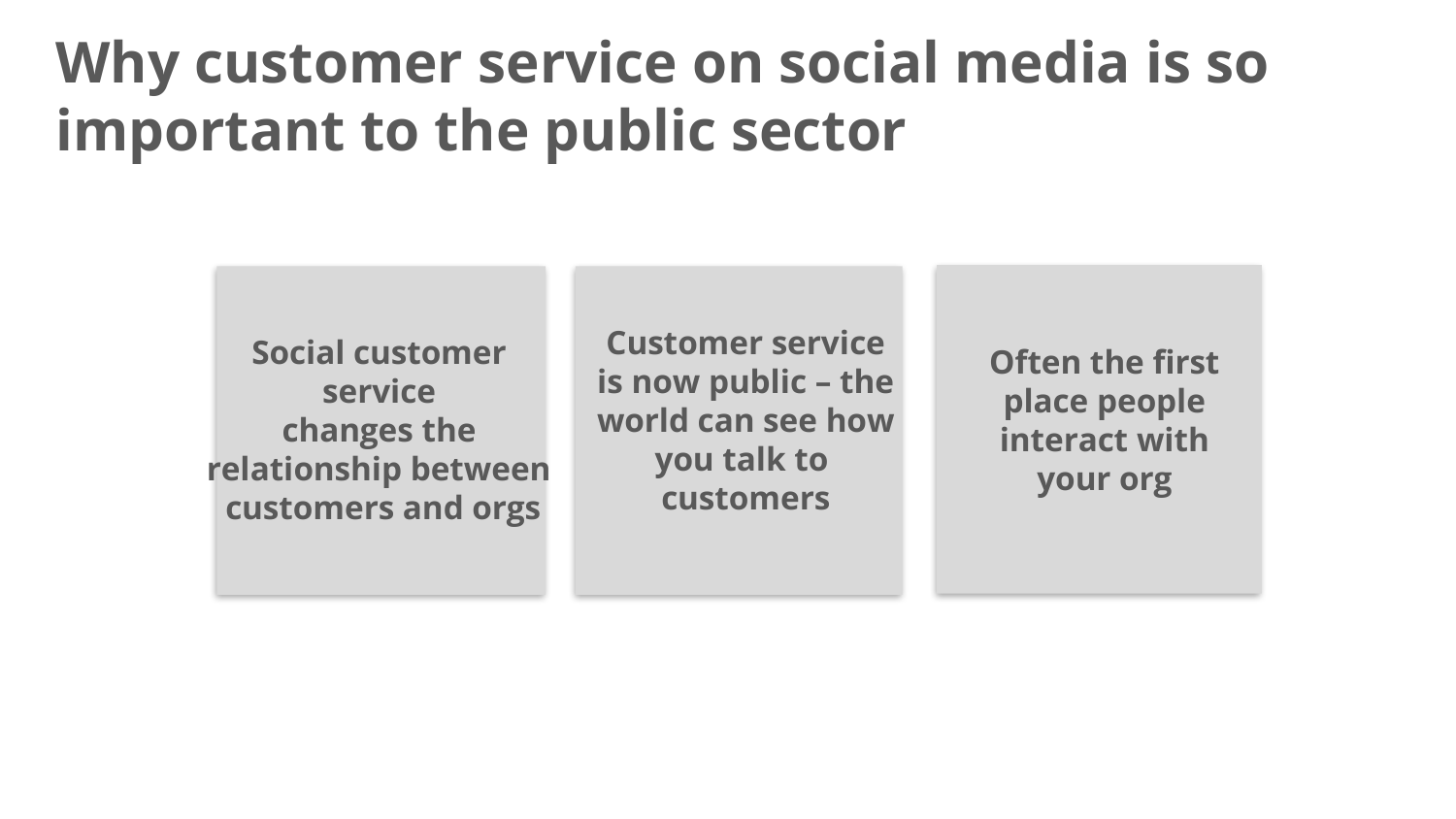

# Why customer service on social media is so important to the public sector

Customer service
is now public – the
world can see how
you talk to
customers
Social customer
service
changes the
relationship between
customers and orgs
Often the first place people interact with your org